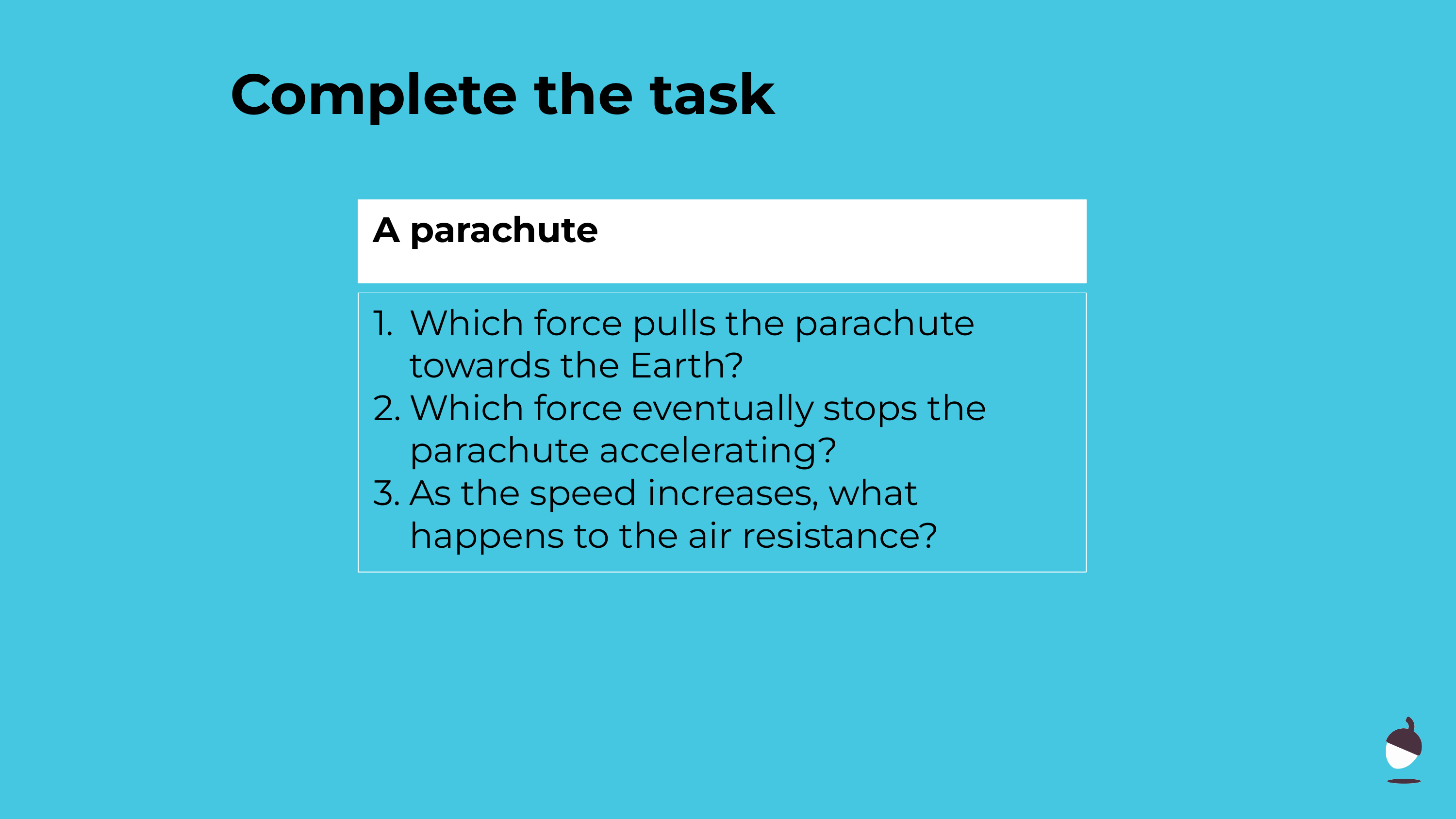

Complete the task
A parachute
Which force pulls the parachute towards the Earth?
Which force eventually stops the parachute accelerating?
As the speed increases, what happens to the air resistance?